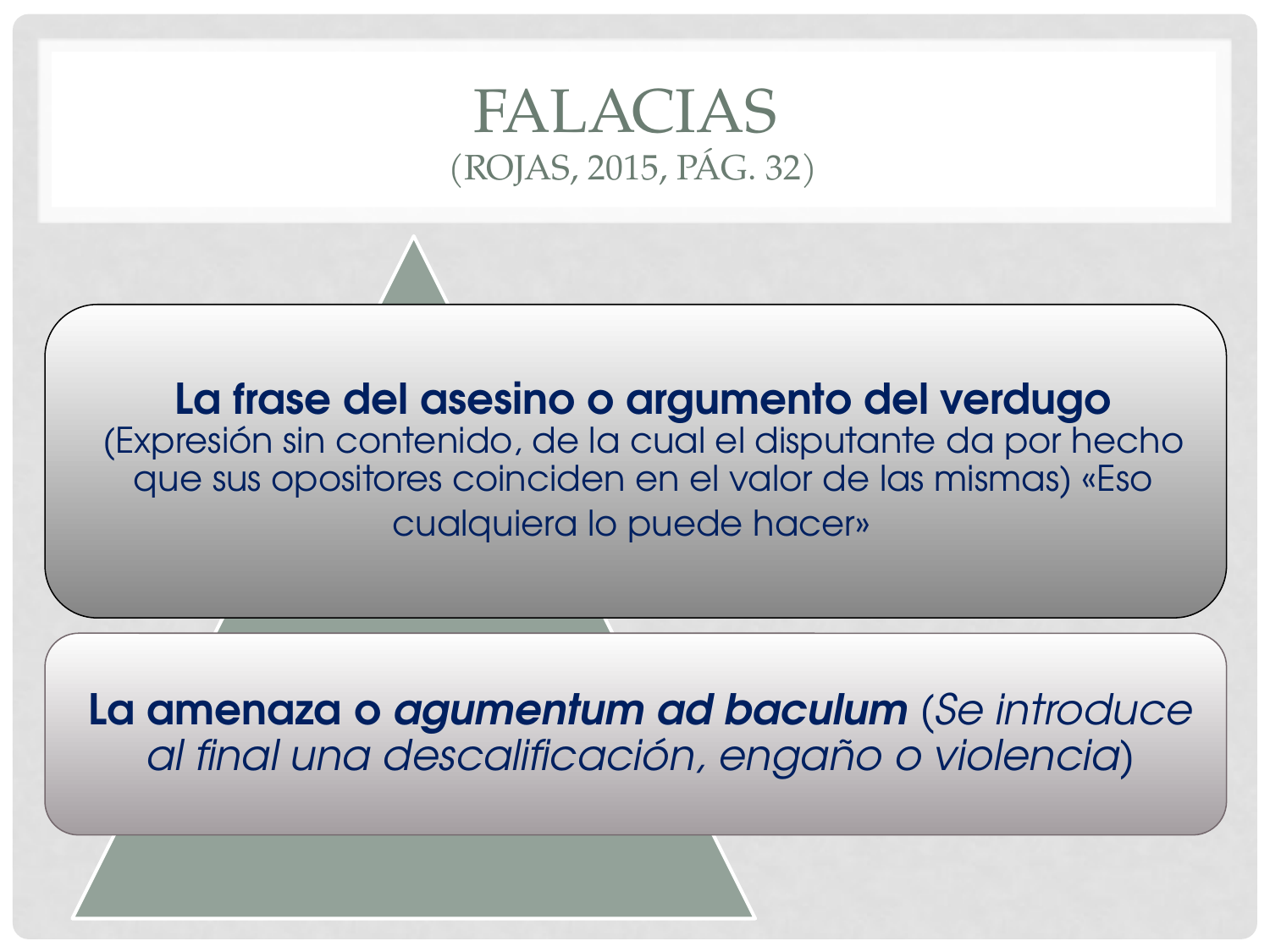

# Falacias (rojas, 2015, pág. 32)
La frase del asesino o argumento del verdugo (Expresión sin contenido, de la cual el disputante da por hecho que sus opositores coinciden en el valor de las mismas) «Eso cualquiera lo puede hacer»
La amenaza o agumentum ad baculum (Se introduce al final una descalificación, engaño o violencia)